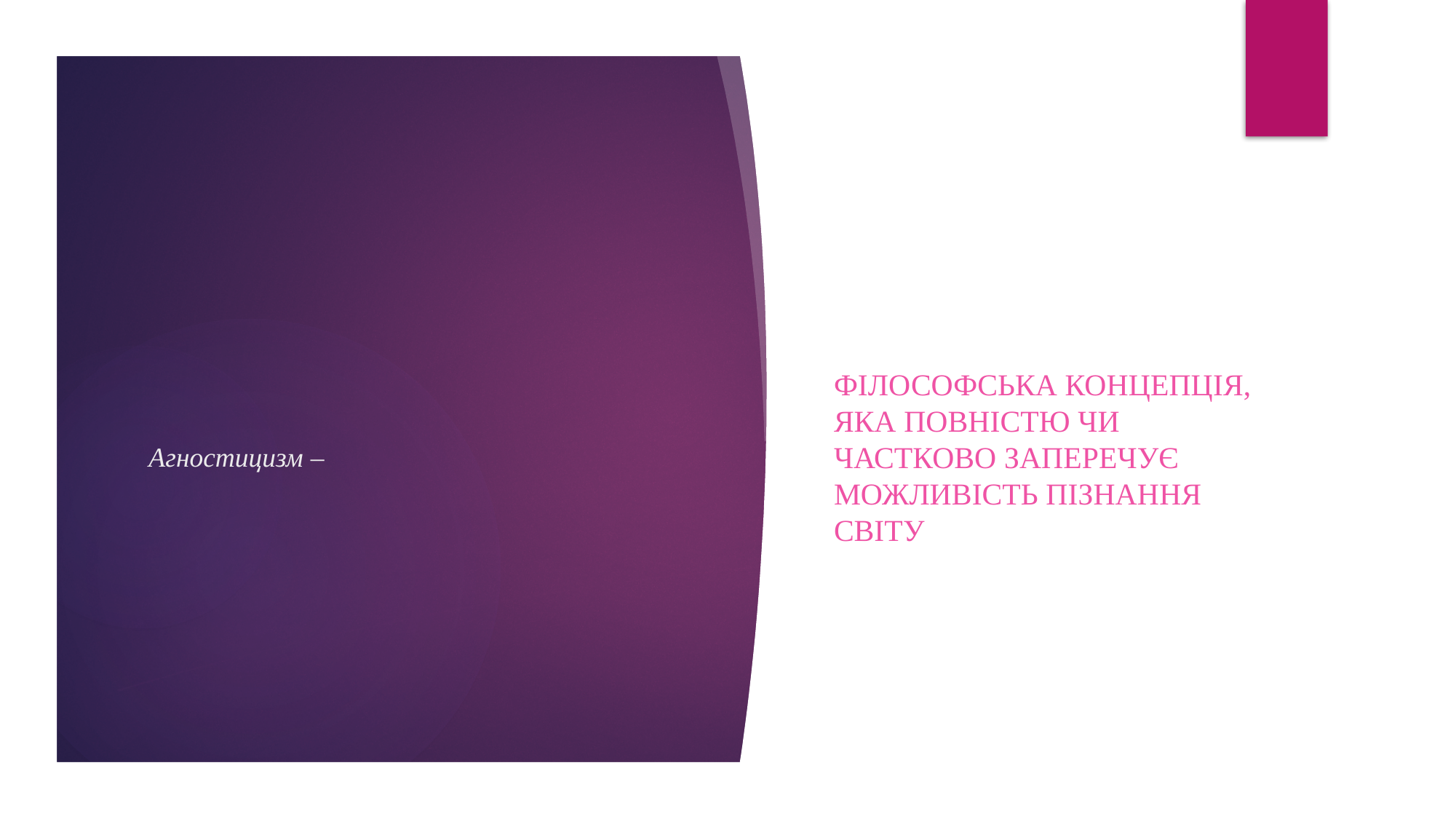

філософська концепція, яка повністю чи частково заперечує можливість пізнання світу
# Агностицизм –